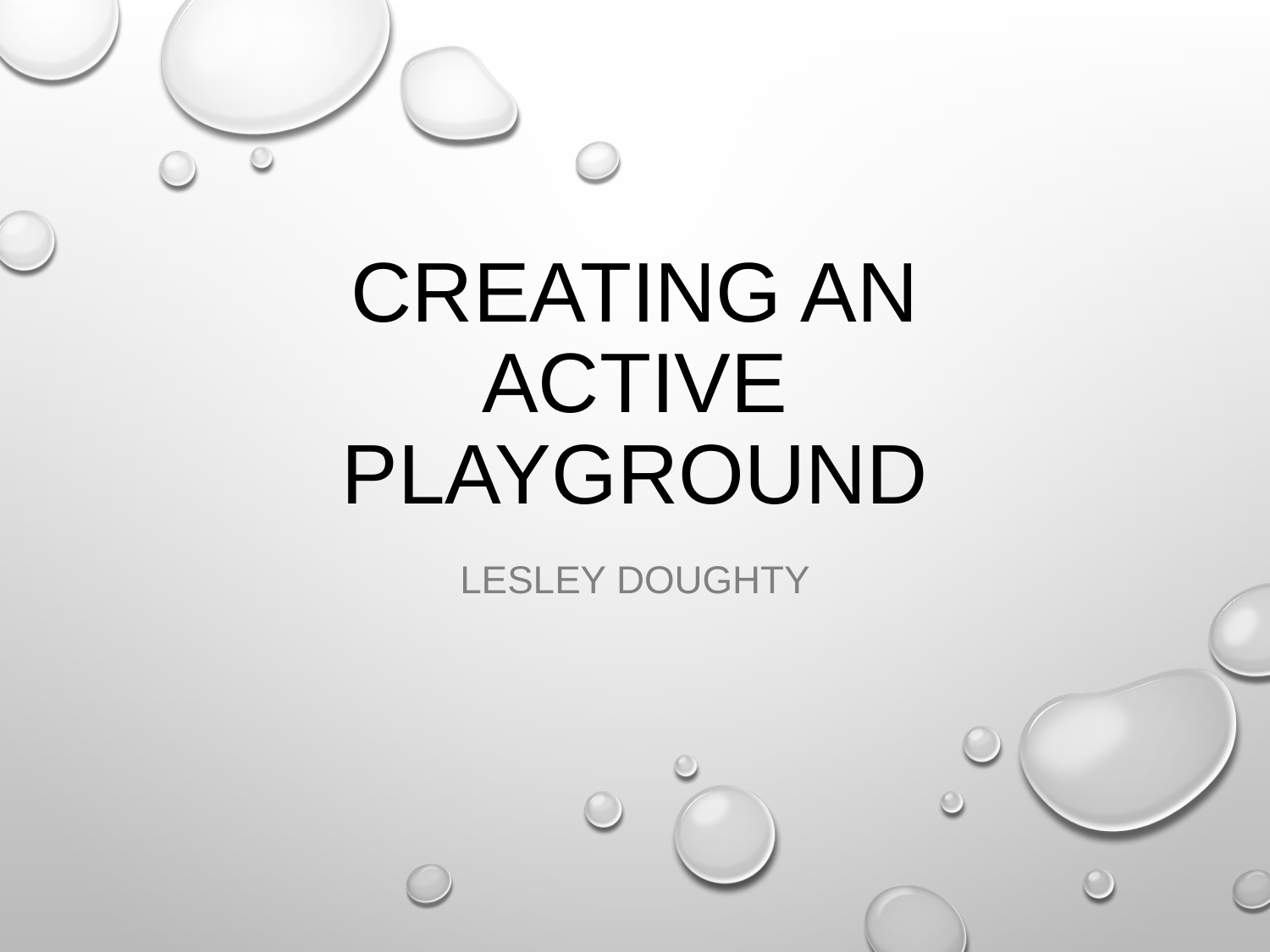

# Creating an active playground
Lesley Doughty